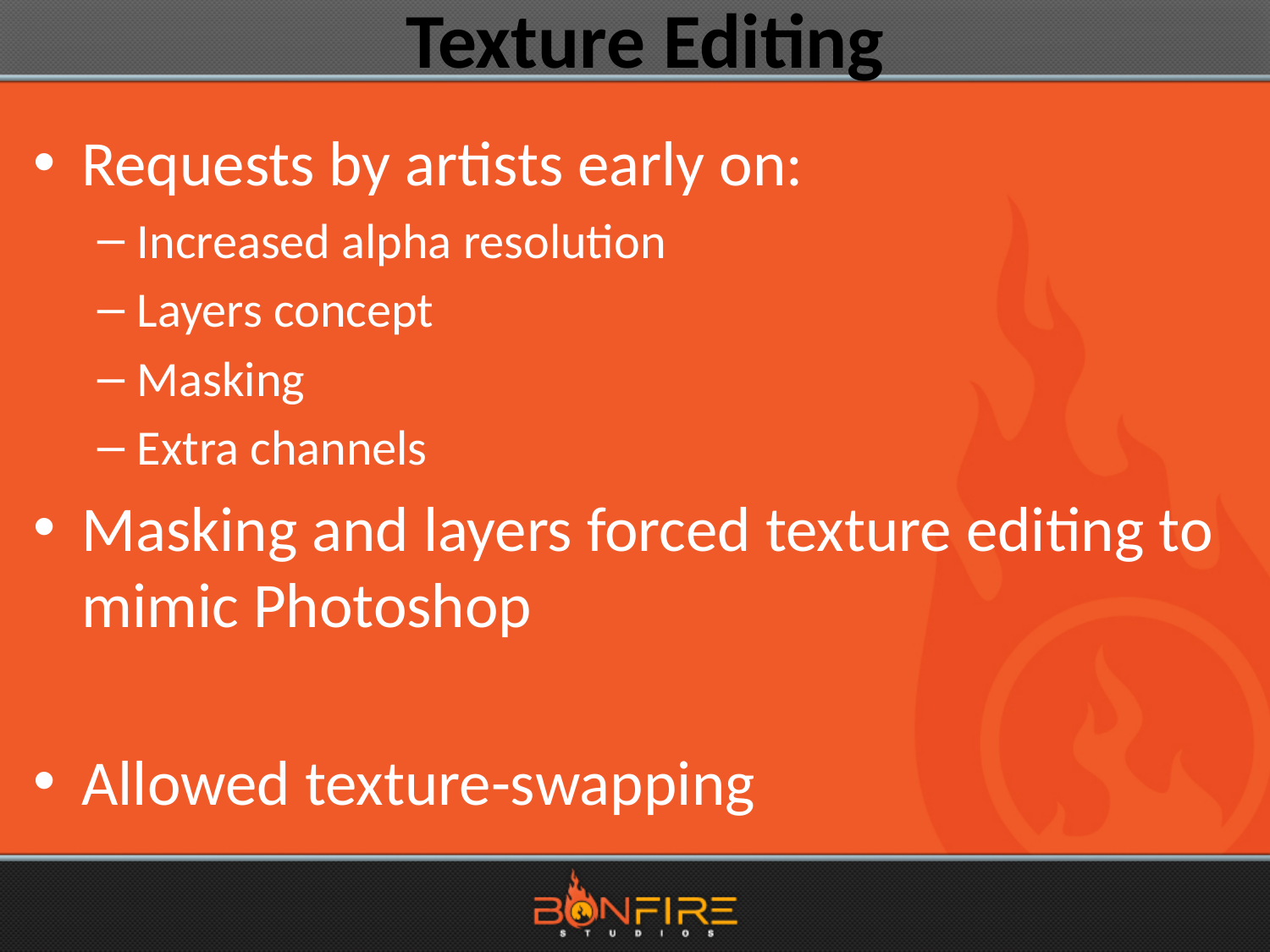

# Texture Editing
Requests by artists early on:
Increased alpha resolution
Layers concept
Masking
Extra channels
Masking and layers forced texture editing to mimic Photoshop

Allowed texture-swapping